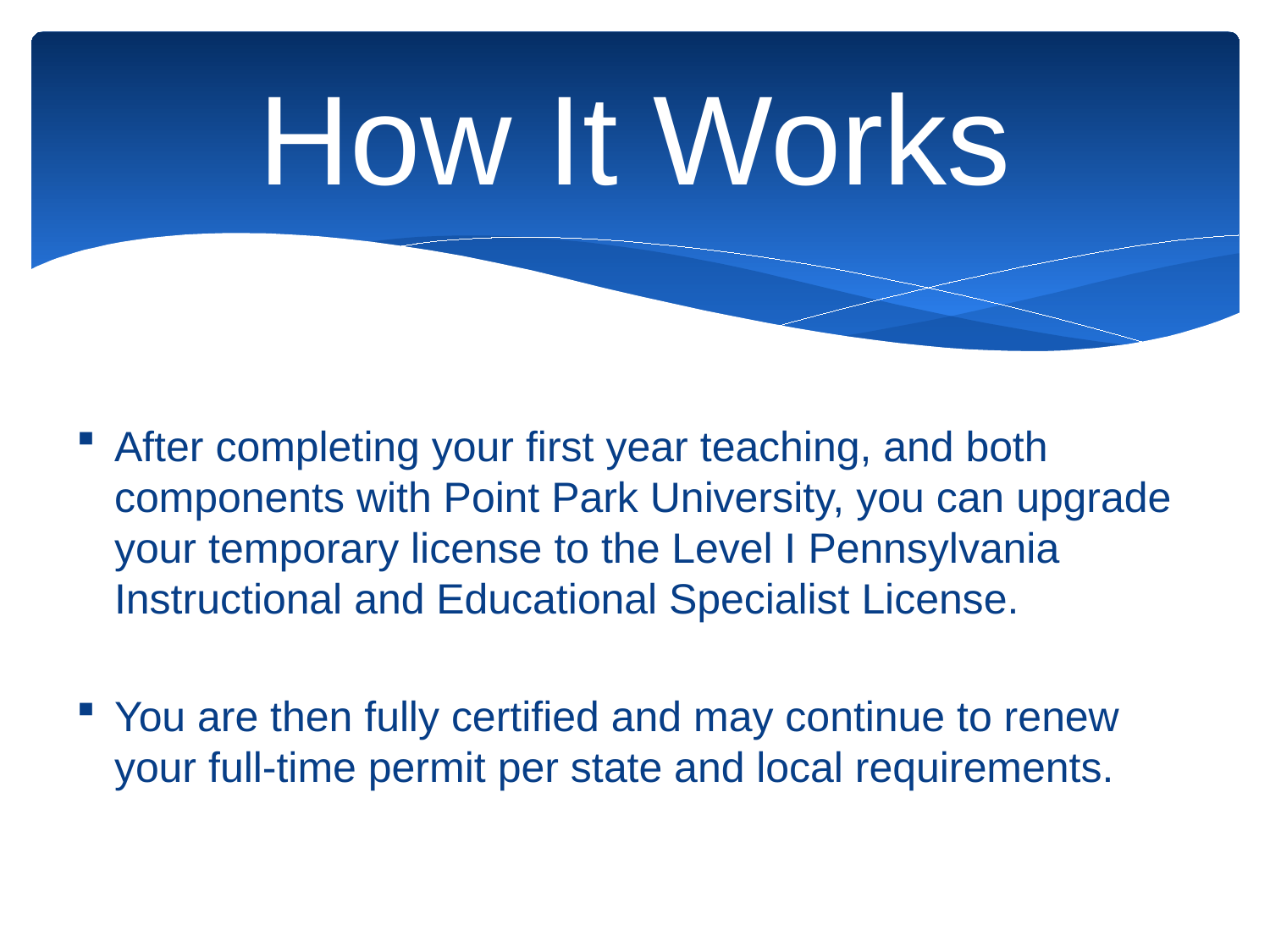

# How It Works
After completing your first year teaching, and both components with Point Park University, you can upgrade your temporary license to the Level I Pennsylvania Instructional and Educational Specialist License.

You are then fully certified and may continue to renew your full-time permit per state and local requirements.